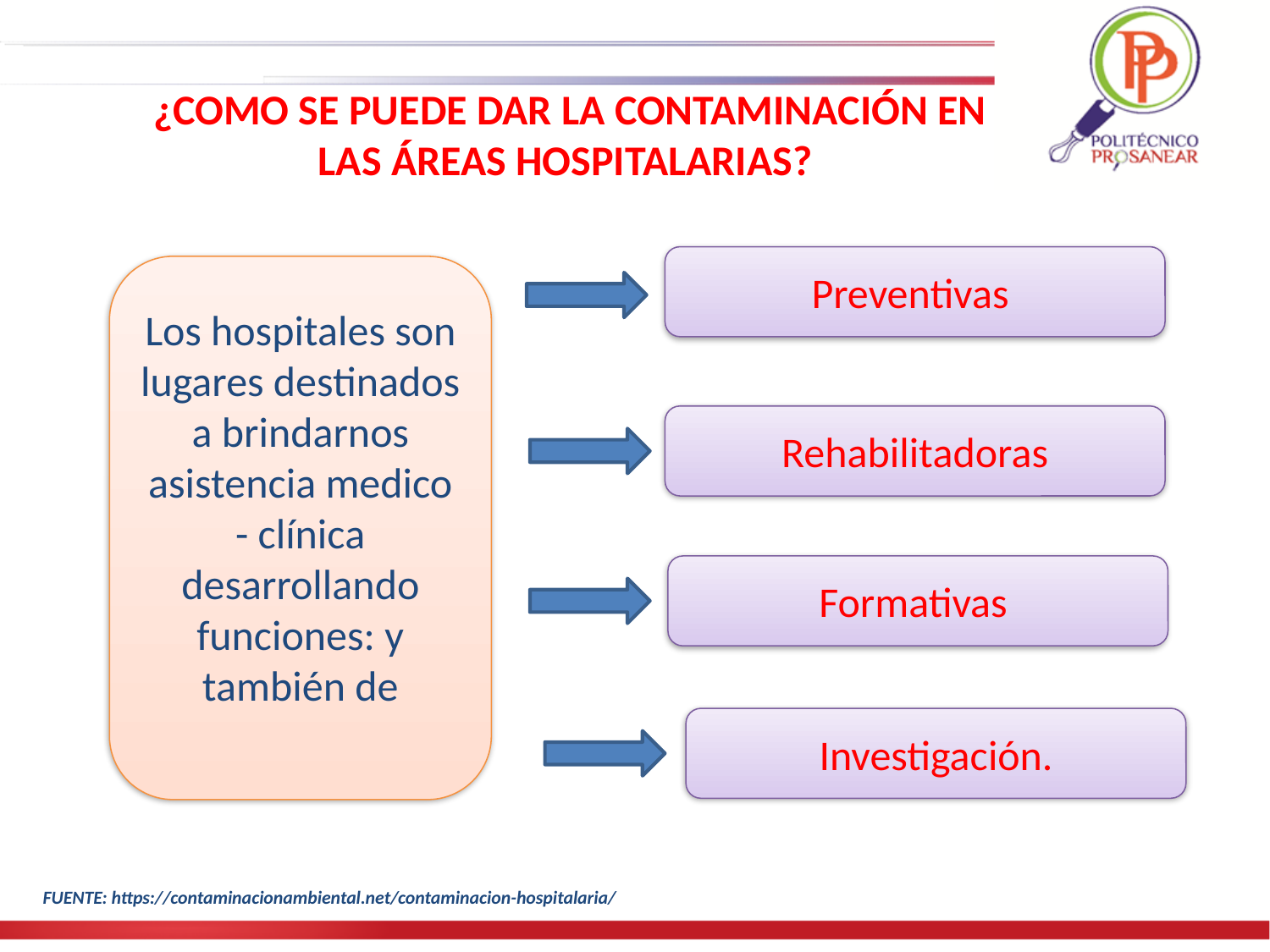

¿COMO SE PUEDE DAR LA CONTAMINACIÓN EN LAS ÁREAS HOSPITALARIAS?
Preventivas
Los hospitales son lugares destinados a brindarnos asistencia medico - clínica desarrollando funciones: y también de

Rehabilitadoras

Formativas

Investigación.

FUENTE: https://contaminacionambiental.net/contaminacion-hospitalaria/